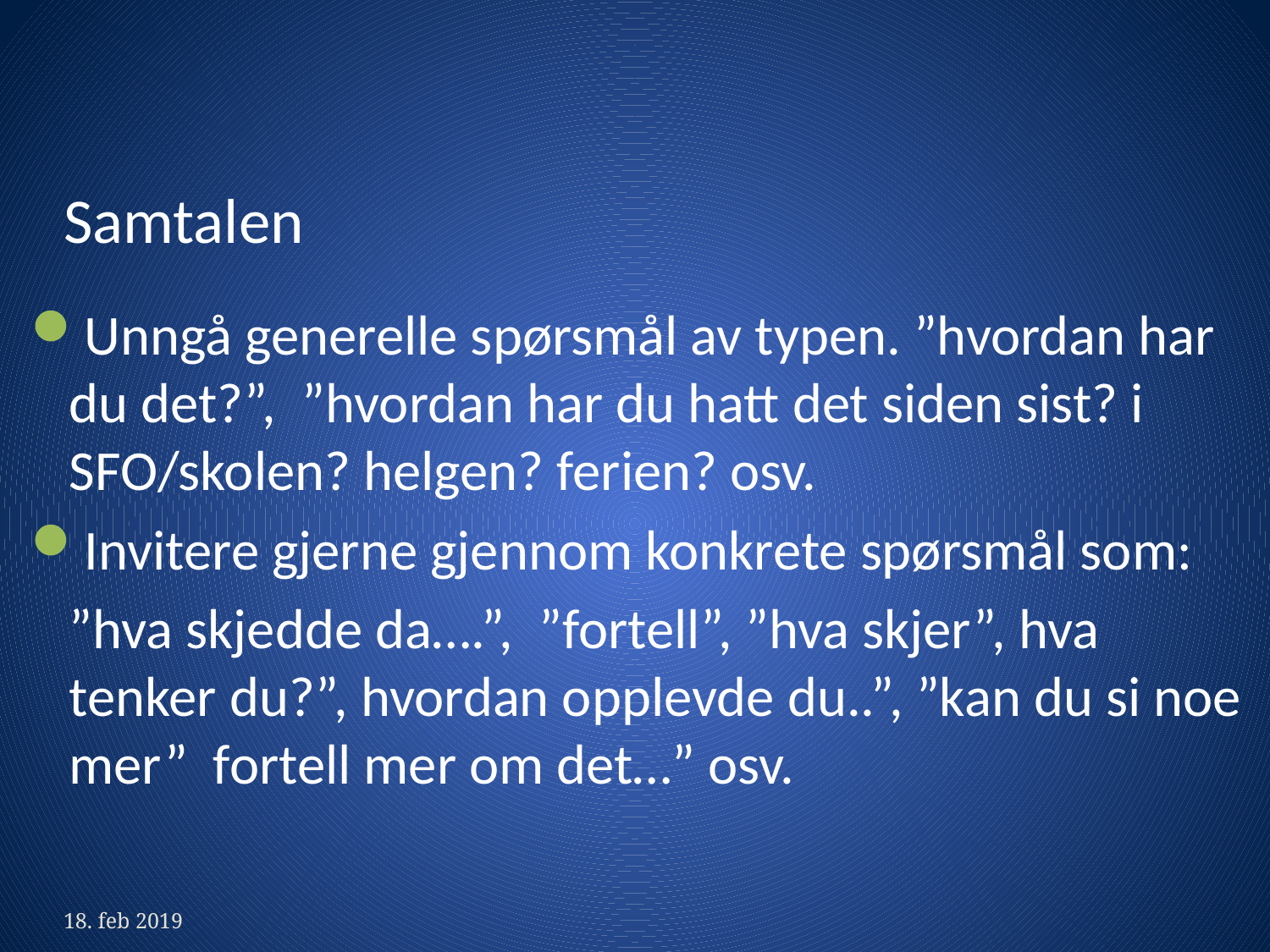

# Samtalen

Unngå generelle spørsmål av typen. ”hvordan har du det?”,  ”hvordan har du hatt det siden sist? i SFO/skolen? helgen? ferien? osv.
Invitere gjerne gjennom konkrete spørsmål som:
	”hva skjedde da….”,  ”fortell”, ”hva skjer”, hva tenker du?”, hvordan opplevde du..”, ”kan du si noe mer”  fortell mer om det…” osv.

18. feb 2019
Emilie C.  Kinge
40